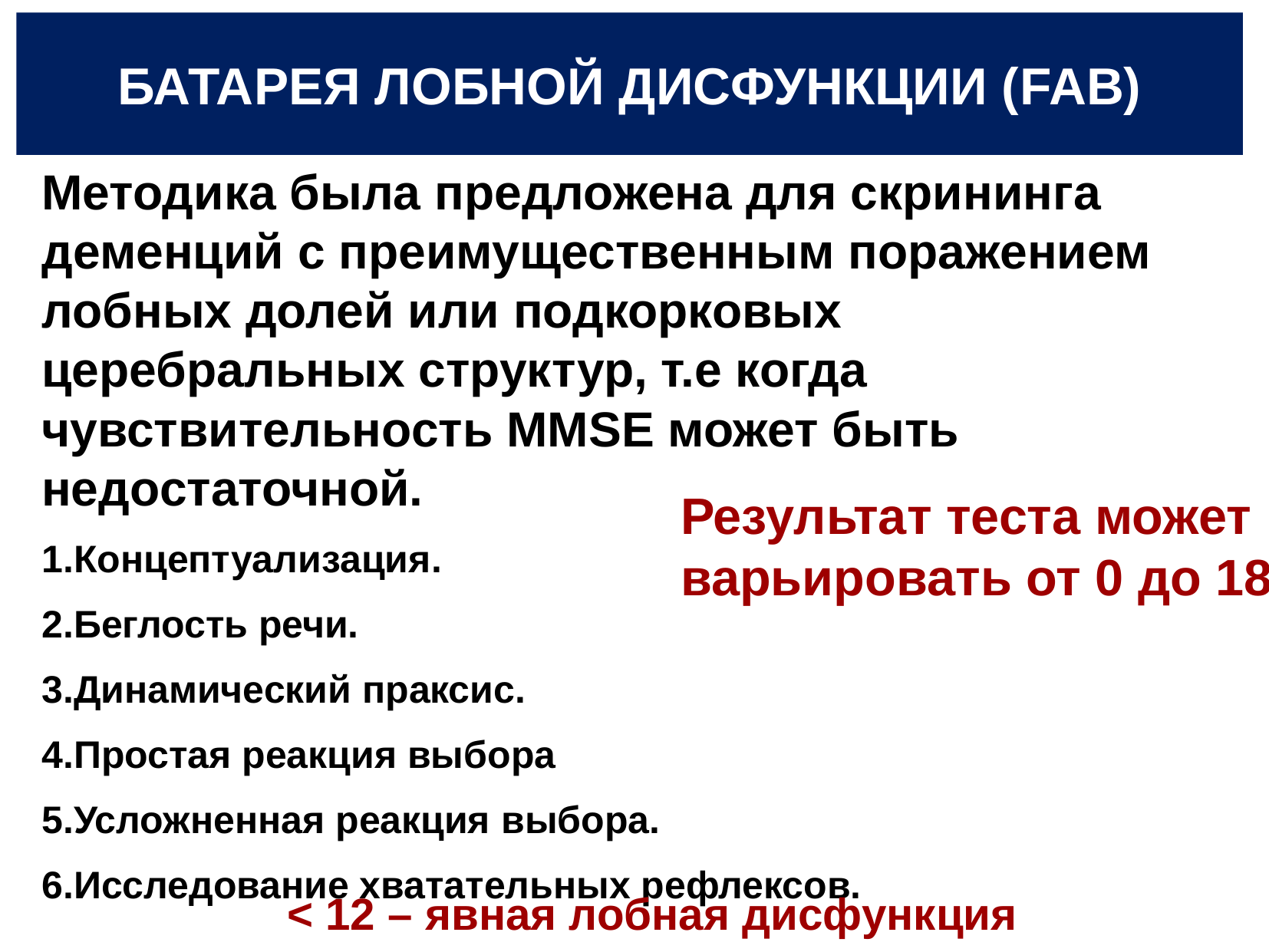

# Батарея лобной дисфункции (FAB)
Методика была предложена для скрининга деменций с преимущественным поражением лобных долей или подкорковых церебральных структур, т.е когда чувствительность MMSЕ может быть недостаточной.
1.Концептуализация.
2.Беглость речи.
3.Динамический праксис.
4.Простая реакция выбора
5.Усложненная реакция выбора.
6.Исследование хватательных рефлексов.

Результат теста может варьировать от 0 до 18
< 12 – явная лобная дисфункция